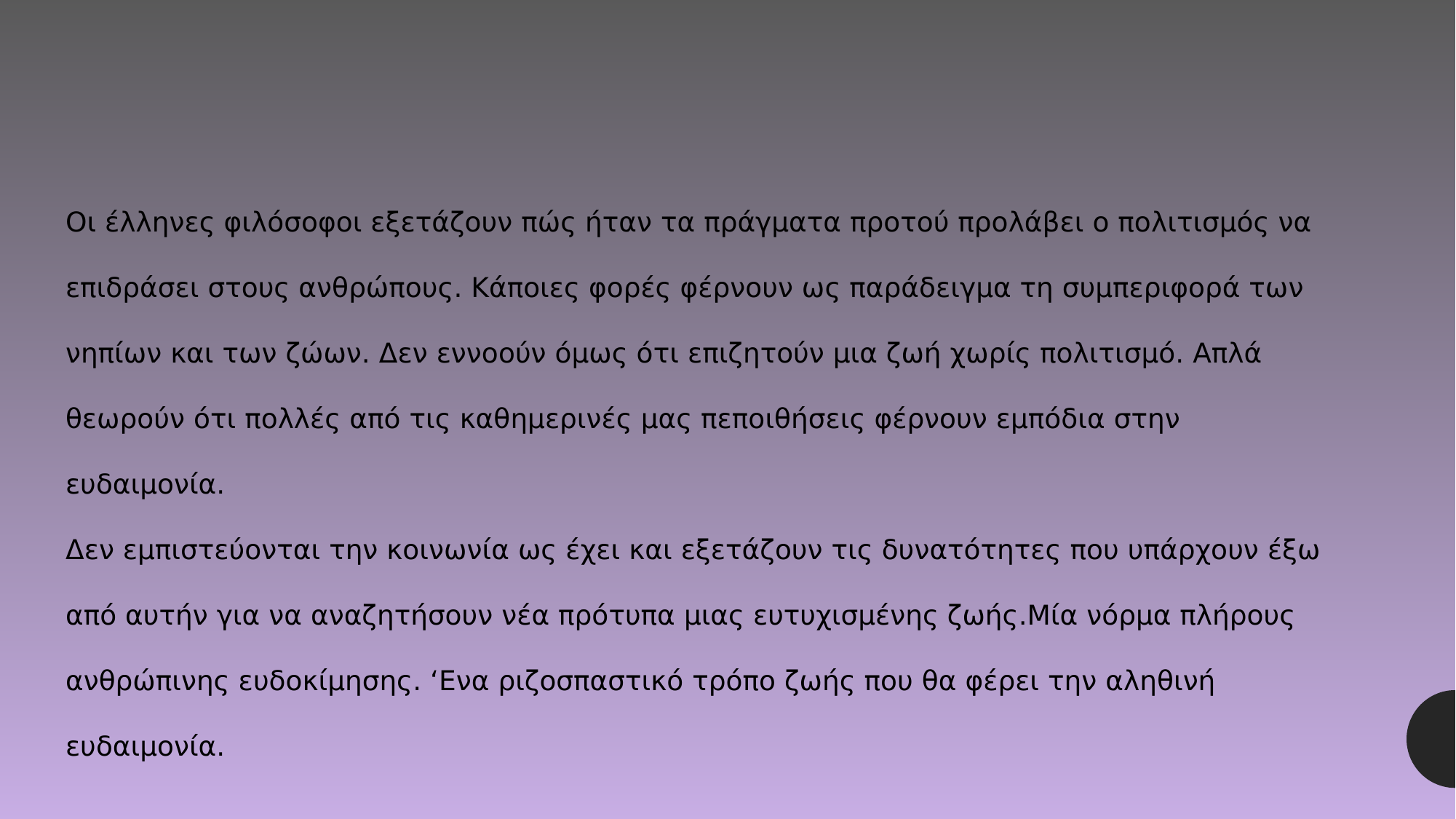

Οι έλληνες φιλόσοφοι εξετάζουν πώς ήταν τα πράγματα προτού προλάβει ο πολιτισμός να επιδράσει στους ανθρώπους. Κάποιες φορές φέρνουν ως παράδειγμα τη συμπεριφορά των νηπίων και των ζώων. Δεν εννοούν όμως ότι επιζητούν μια ζωή χωρίς πολιτισμό. Απλά θεωρούν ότι πολλές από τις καθημερινές μας πεποιθήσεις φέρνουν εμπόδια στην ευδαιμονία.
Δεν εμπιστεύονται την κοινωνία ως έχει και εξετάζουν τις δυνατότητες που υπάρχουν έξω από αυτήν για να αναζητήσουν νέα πρότυπα μιας ευτυχισμένης ζωής.Μία νόρμα πλήρους ανθρώπινης ευδοκίμησης. ‘Ενα ριζοσπαστικό τρόπο ζωής που θα φέρει την αληθινή ευδαιμονία.